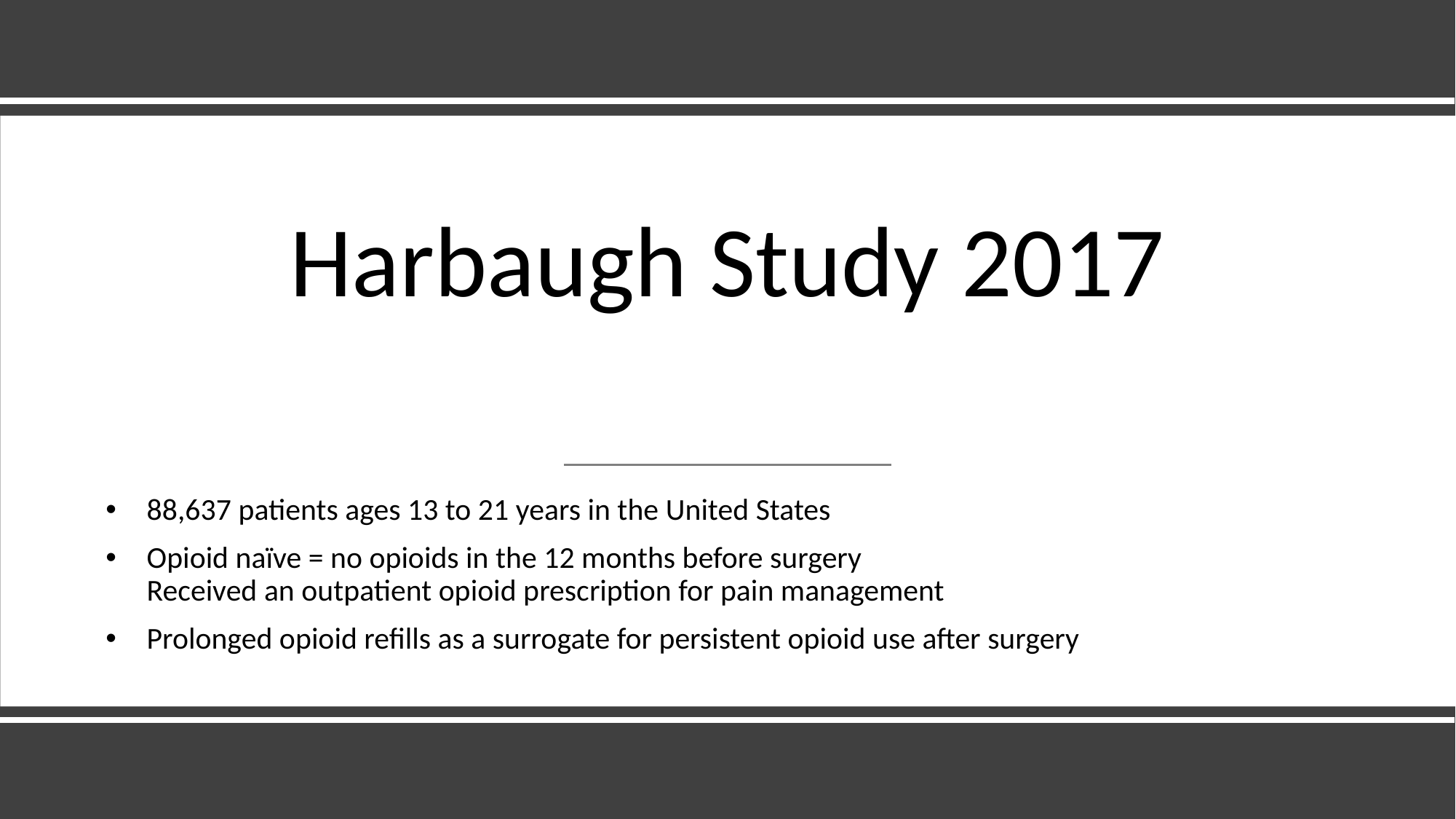

# Harbaugh Study 2017
88,637 patients ages 13 to 21 years in the United States
Opioid naïve = no opioids in the 12 months before surgery
Received an outpatient opioid prescription for pain management
Prolonged opioid refills as a surrogate for persistent opioid use after surgery